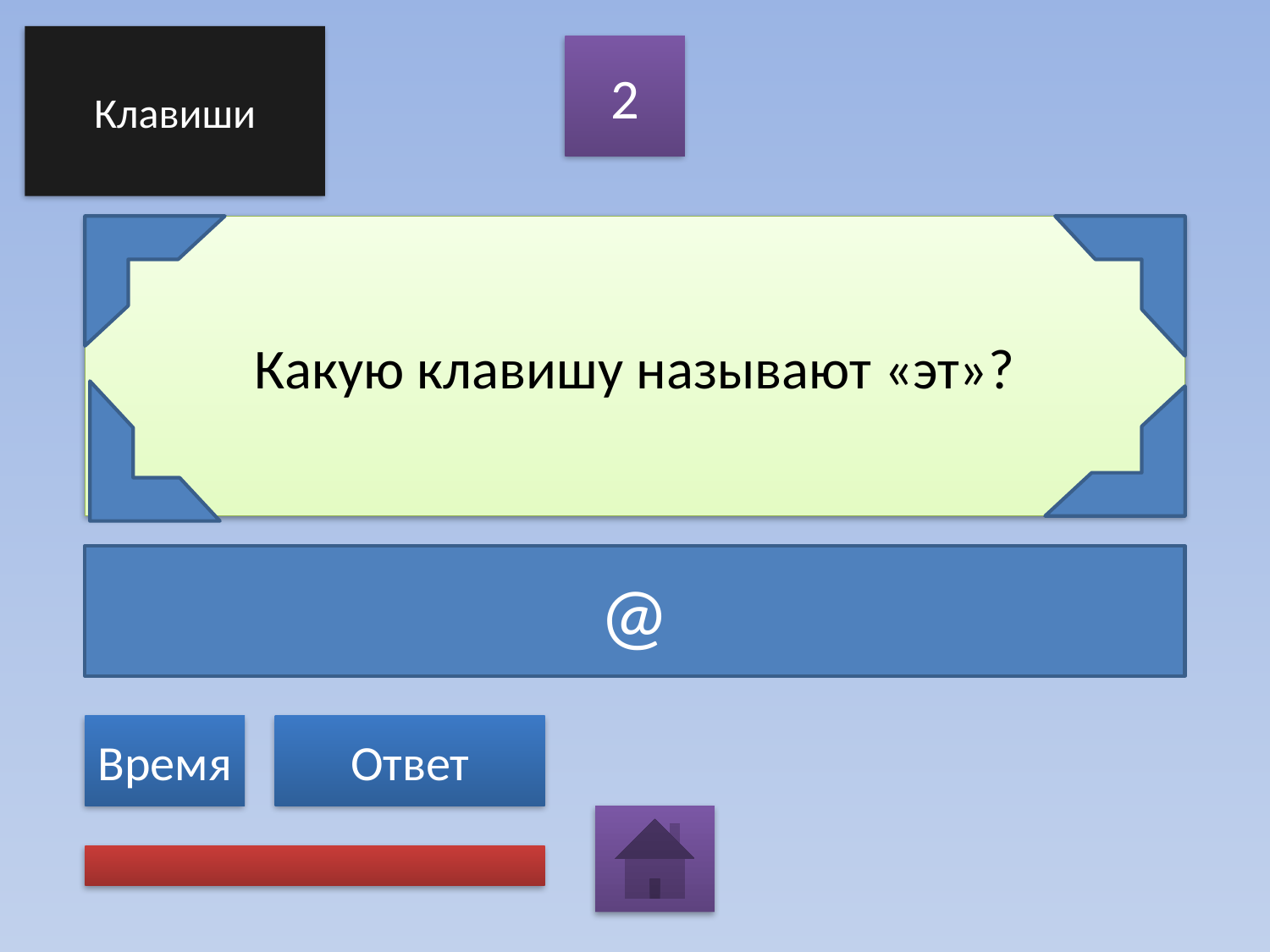

Клавиши
2
# Какую клавишу называют «эт»?

@
Время
Ответ